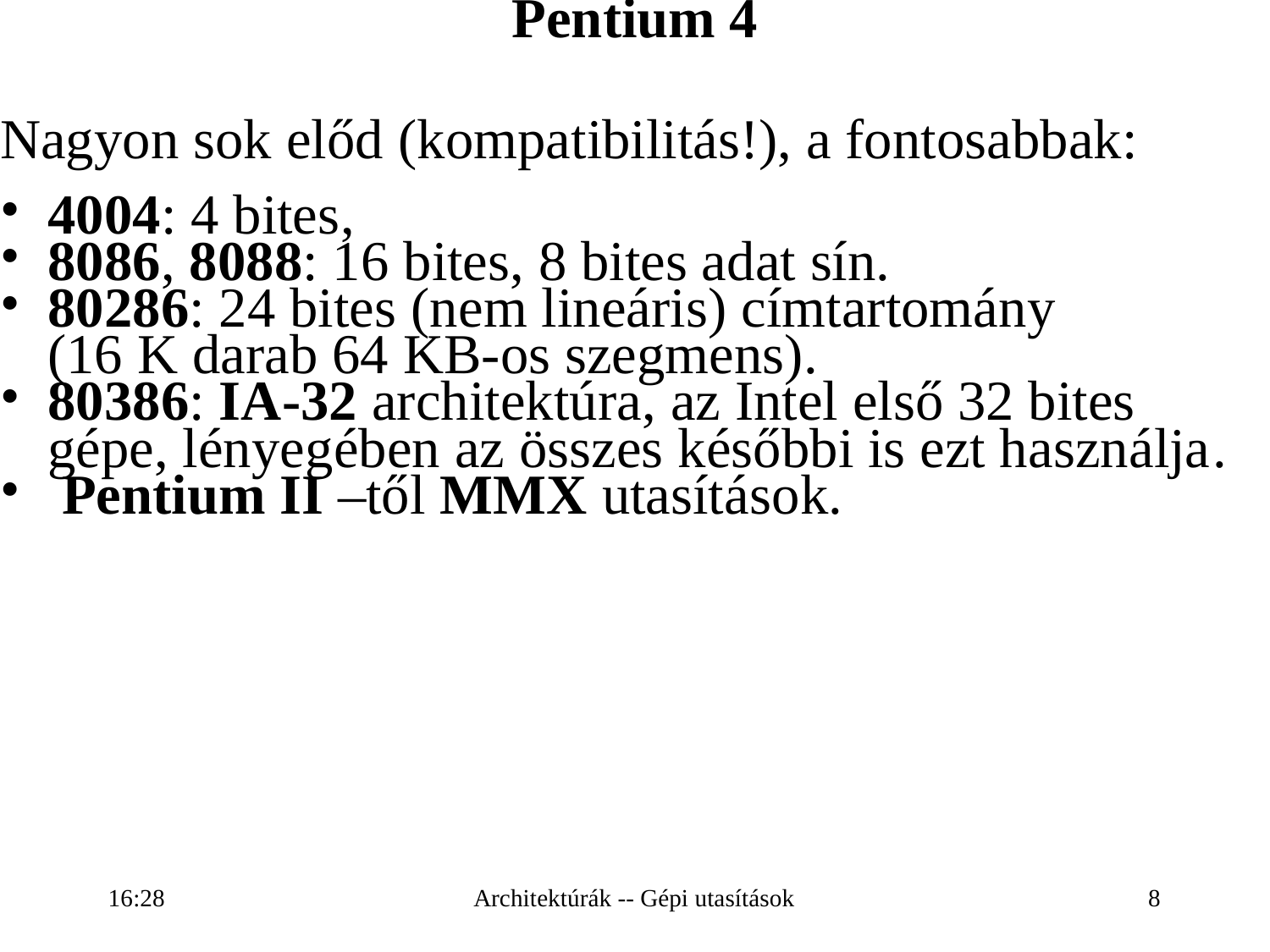

Pentium 4

Nagyon sok előd (kompatibilitás!), a fontosabbak:
4004: 4 bites,
8086, 8088: 16 bites, 8 bites adat sín.
80286: 24 bites (nem lineáris) címtartomány
(16 K darab 64 KB-os szegmens).
80386: IA-32 architektúra, az Intel első 32 bites gépe, lényegében az összes későbbi is ezt használja.
 Pentium II –től MMX utasítások.
16:28
Architektúrák -- Gépi utasítások
8